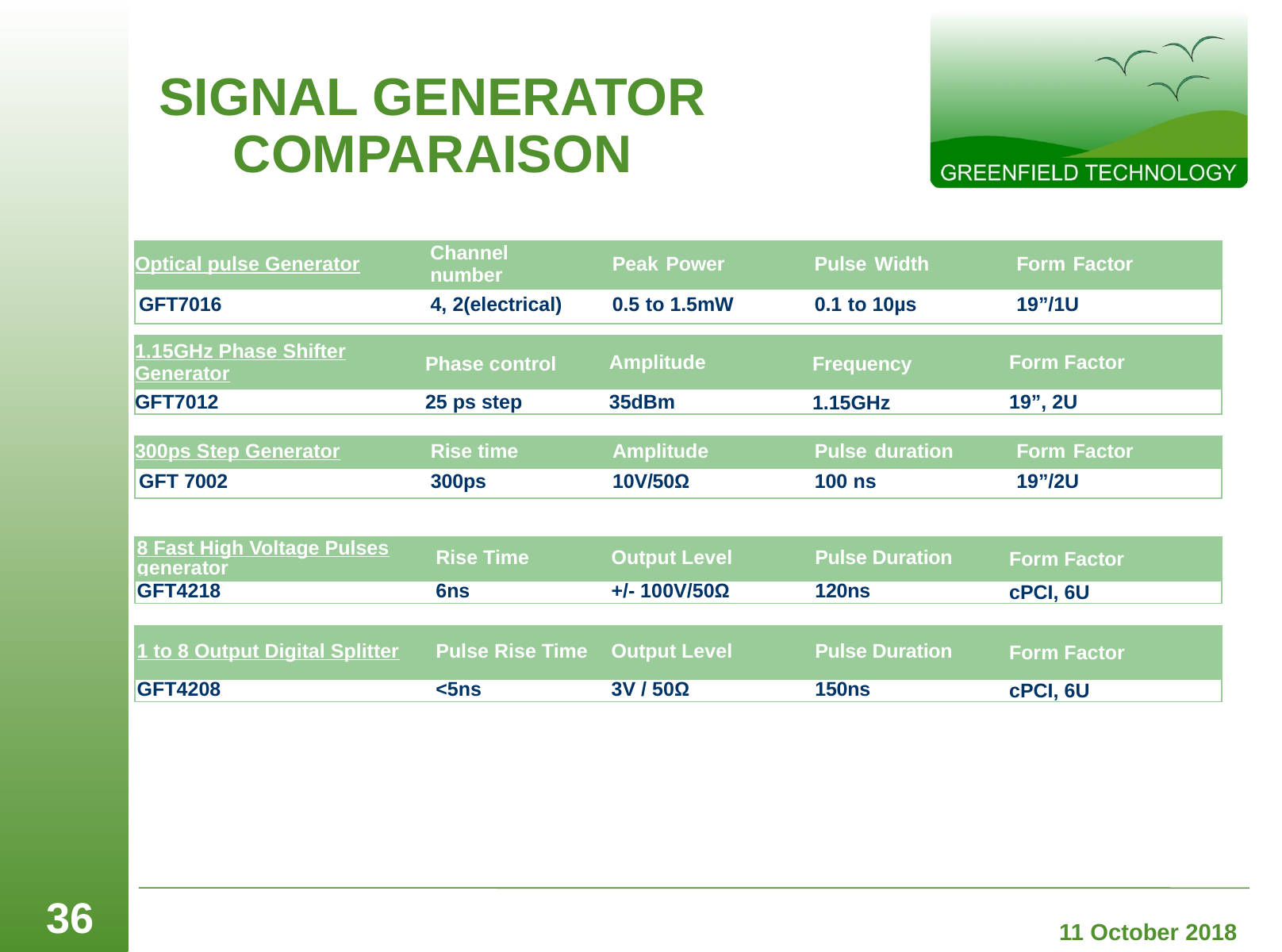

# SIGNAL GENERATOR COMPARAISON
| Optical pulse Generator | Channel number | Peak Power | Pulse Width | Form Factor |
| --- | --- | --- | --- | --- |
| GFT7016 | 4, 2(electrical) | 0.5 to 1.5mW | 0.1 to 10µs | 19”/1U |
| 1.15GHz Phase Shifter Generator | Phase control | Amplitude | Frequency | Form Factor |
| --- | --- | --- | --- | --- |
| GFT7012 | 25 ps step | 35dBm | 1.15GHz | 19”, 2U |
| 300ps Step Generator | Rise time | Amplitude | Pulse duration | Form Factor |
| --- | --- | --- | --- | --- |
| GFT 7002 | 300ps | 10V/50Ω | 100 ns | 19”/2U |

| 8 Fast High Voltage Pulses generator | Rise Time | Output Level | Pulse Duration | Form Factor |
| --- | --- | --- | --- | --- |
| GFT4218 | 6ns | +/- 100V/50Ω | 120ns | cPCI, 6U |
| 1 to 8 Output Digital Splitter | Pulse Rise Time | Output Level | Pulse Duration | Form Factor |
| --- | --- | --- | --- | --- |
| GFT4208 | <5ns | 3V / 50Ω | 150ns | cPCI, 6U |
36
11 October 2018